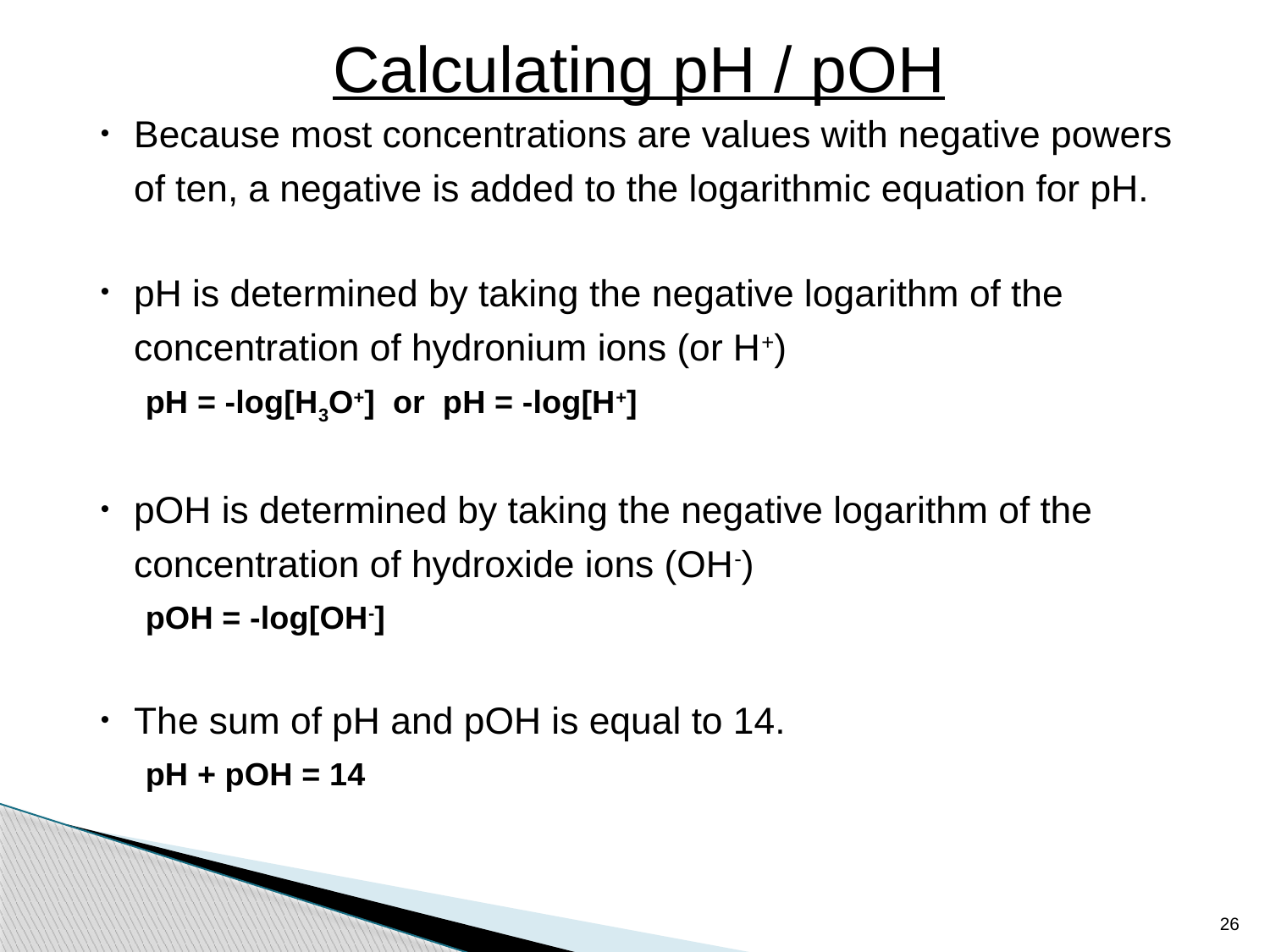

# Calculating pH / pOH
Because most concentrations are values with negative powers of ten, a negative is added to the logarithmic equation for pH.
pH is determined by taking the negative logarithm of the concentration of hydronium ions (or H+)
pH = -log[H3O+]  or  pH = -log[H+]
pOH is determined by taking the negative logarithm of the concentration of hydroxide ions (OH-)
pOH = -log[OH-]
The sum of pH and pOH is equal to 14.
pH + pOH = 14

26